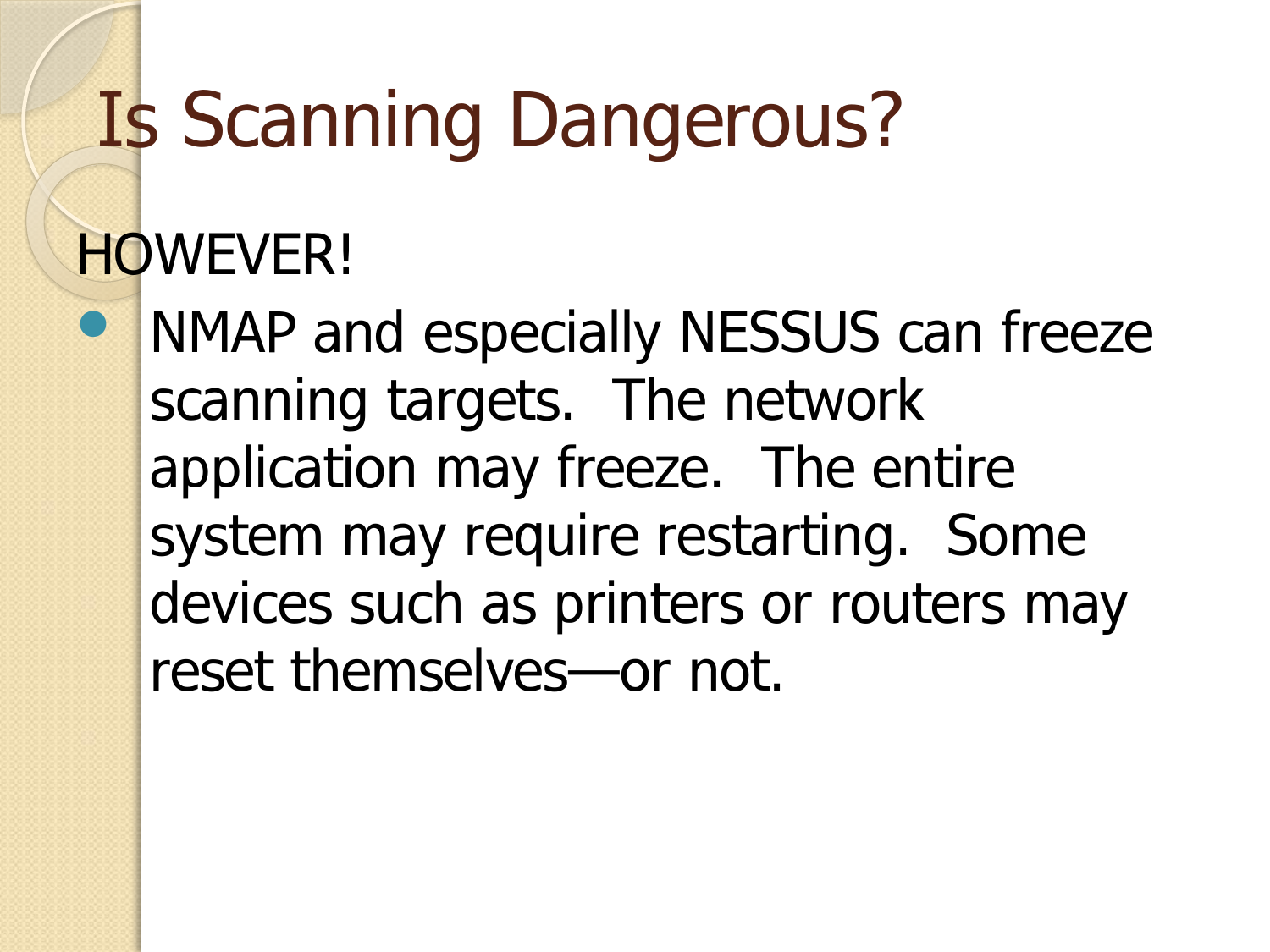

# Is Scanning Dangerous?
HOWEVER!
NMAP and especially NESSUS can freeze scanning targets.  The network application may freeze.  The entire system may require restarting.  Some devices such as printers or routers may reset themselves—or not.